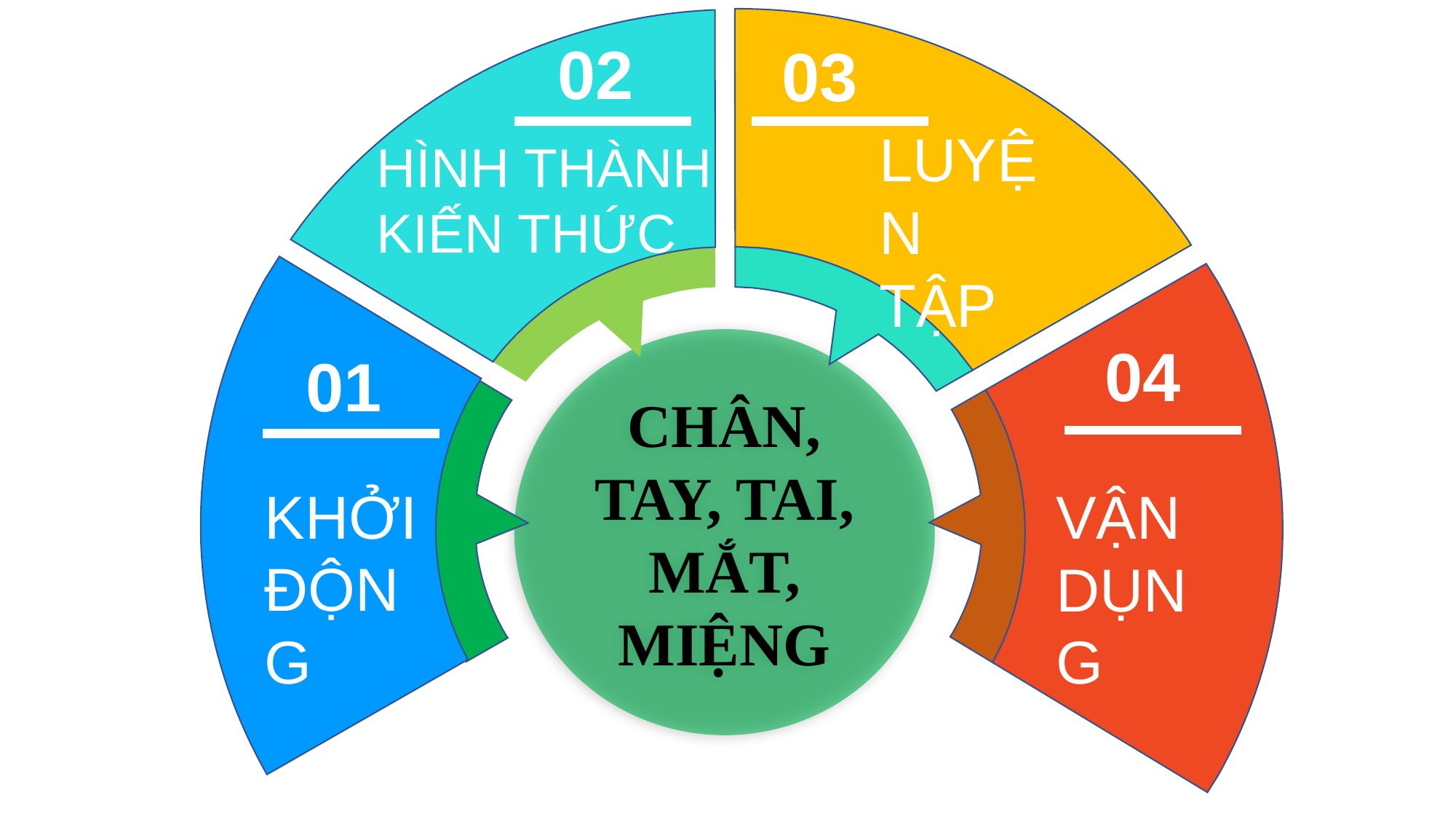

02
HÌNH THÀNH KIẾN THỨC
03
LUYỆN TẬP

04
VẬN DỤNG
CHÂN, TAY, TAI, MẮT, MIỆNG
01
KHỞI ĐỘNG